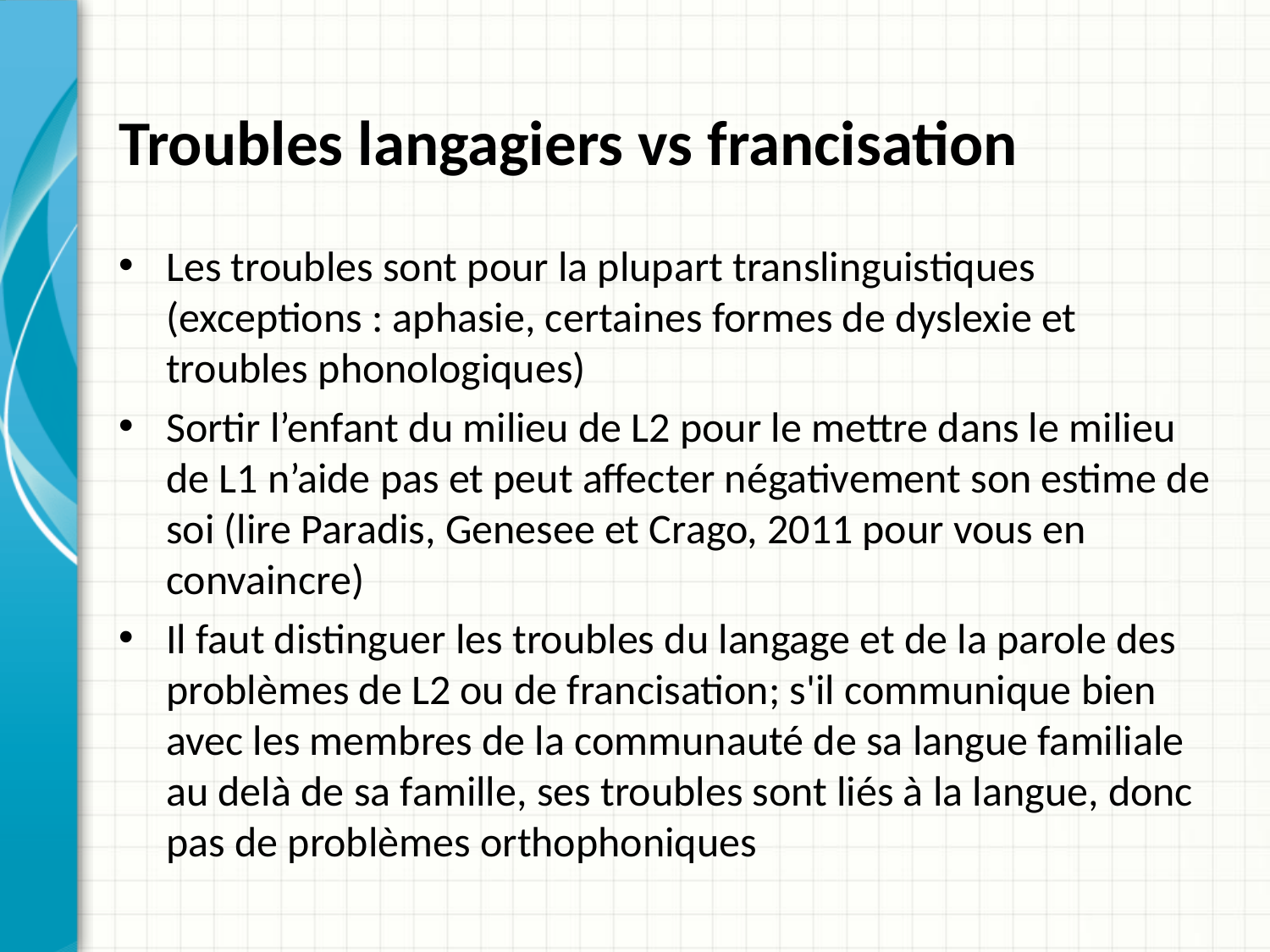

# Troubles langagiers vs francisation
Les troubles sont pour la plupart translinguistiques (exceptions : aphasie, certaines formes de dyslexie et troubles phonologiques)
Sortir l’enfant du milieu de L2 pour le mettre dans le milieu de L1 n’aide pas et peut affecter négativement son estime de soi (lire Paradis, Genesee et Crago, 2011 pour vous en convaincre)
Il faut distinguer les troubles du langage et de la parole des problèmes de L2 ou de francisation; s'il communique bien avec les membres de la communauté de sa langue familiale au delà de sa famille, ses troubles sont liés à la langue, donc pas de problèmes orthophoniques